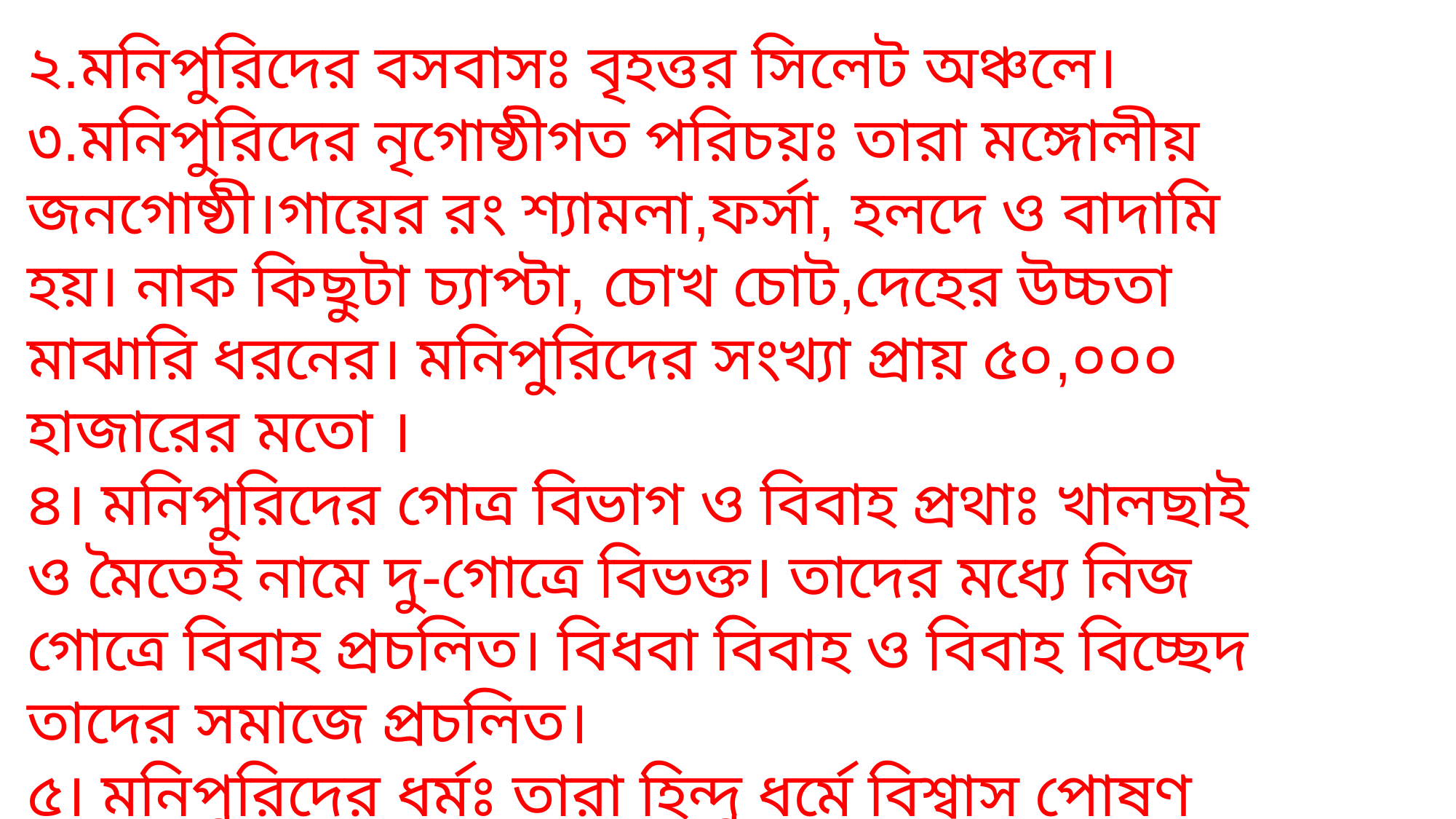

২.মনিপুরিদের বসবাসঃ বৃহত্তর সিলেট অঞ্চলে।
৩.মনিপুরিদের নৃগোষ্ঠীগত পরিচয়ঃ তারা মঙ্গোলীয় জনগোষ্ঠী।গায়ের রং শ্যামলা,ফর্সা, হলদে ও বাদামি হয়। নাক কিছুটা চ্যাপ্টা, চোখ চোট,দেহের উচ্চতা মাঝারি ধরনের। মনিপুরিদের সংখ্যা প্রায় ৫০,০০০ হাজারের মতো ।
৪। মনিপুরিদের গোত্র বিভাগ ও বিবাহ প্রথাঃ খালছাই ও মৈতেই নামে দু-গোত্রে বিভক্ত। তাদের মধ্যে নিজ গোত্রে বিবাহ প্রচলিত। বিধবা বিবাহ ও বিবাহ বিচ্ছেদ তাদের সমাজে প্রচলিত।
৫। মনিপুরিদের ধর্মঃ তারা হিন্দু ধর্মে বিশ্বাস পোষণ করে। বর্তমানে অনেকেই ইসলাম ধর্ম গ্রহন করছে।